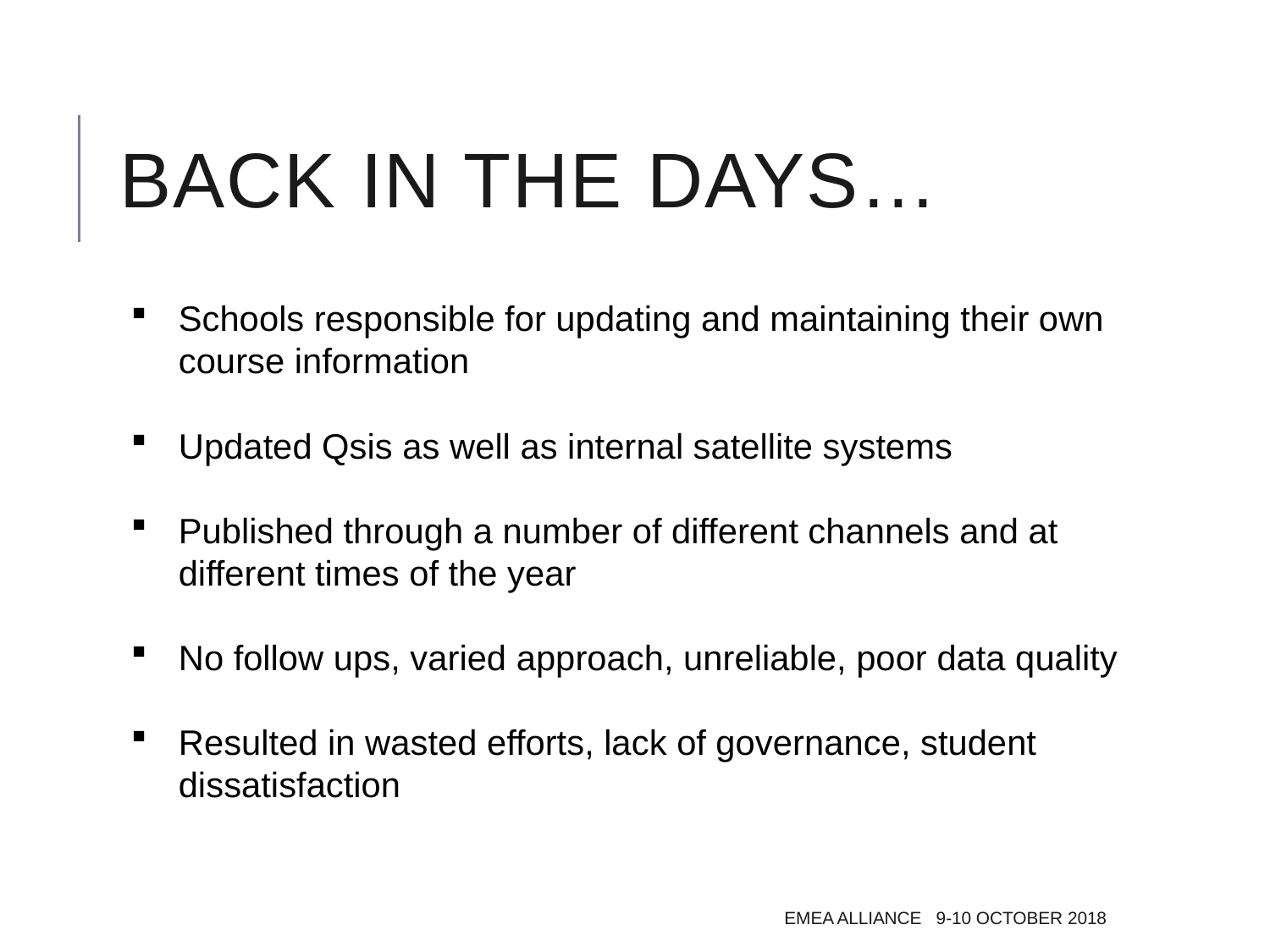

# Back In the days…
Schools responsible for updating and maintaining their own course information

Updated Qsis as well as internal satellite systems

Published through a number of different channels and at different times of the year

No follow ups, varied approach, unreliable, poor data quality

Resulted in wasted efforts, lack of governance, student dissatisfaction

EMEA Alliance   9-10 October 2018